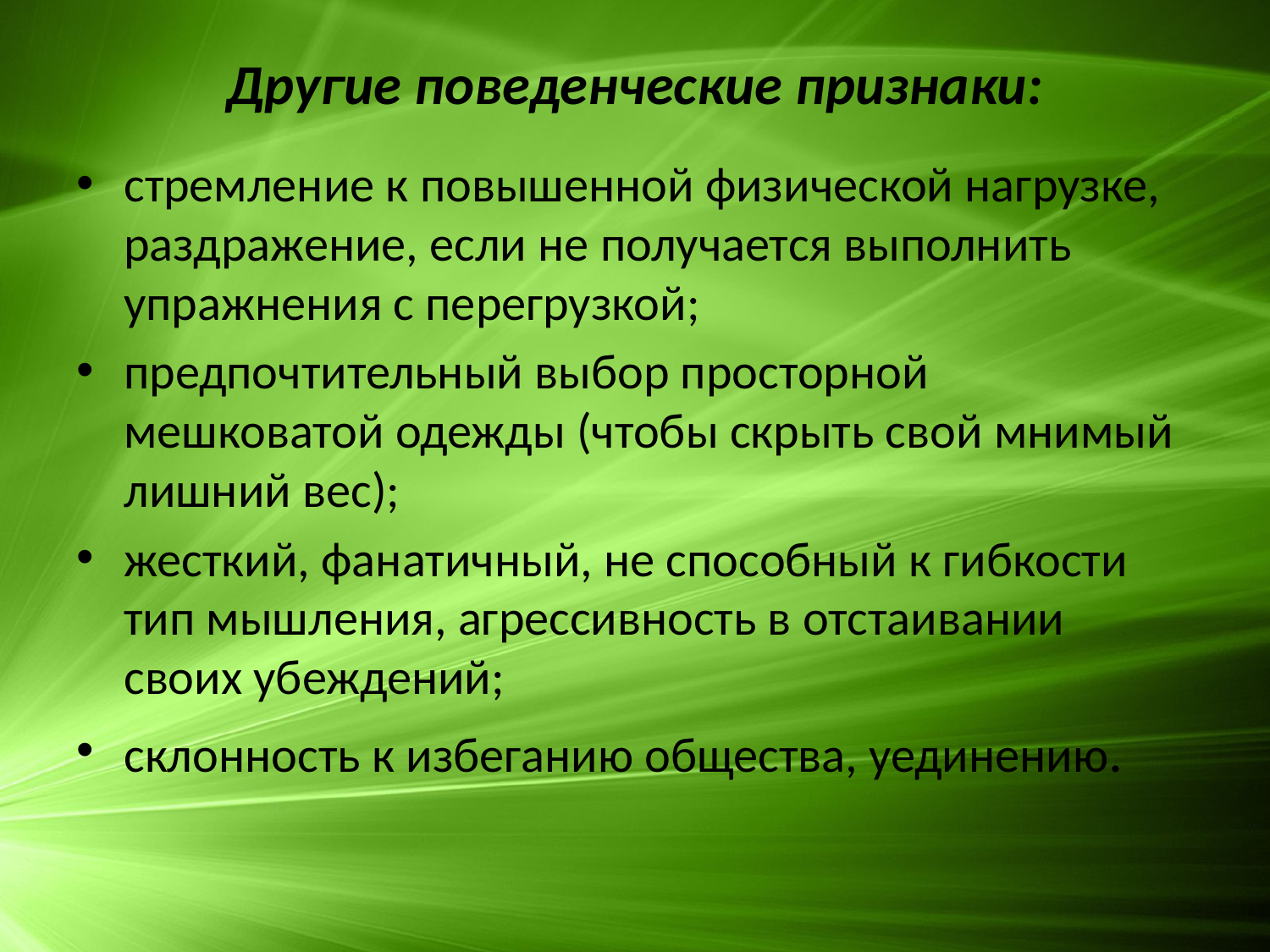

# Другие поведенческие признаки:
стремление к повышенной физической нагрузке, раздражение, если не получается выполнить упражнения с перегрузкой;
предпочтительный выбор просторной мешковатой одежды (чтобы скрыть свой мнимый лишний вес);
жесткий, фанатичный, не способный к гибкости тип мышления, агрессивность в отстаивании своих убеждений;
склонность к избеганию общества, уединению.